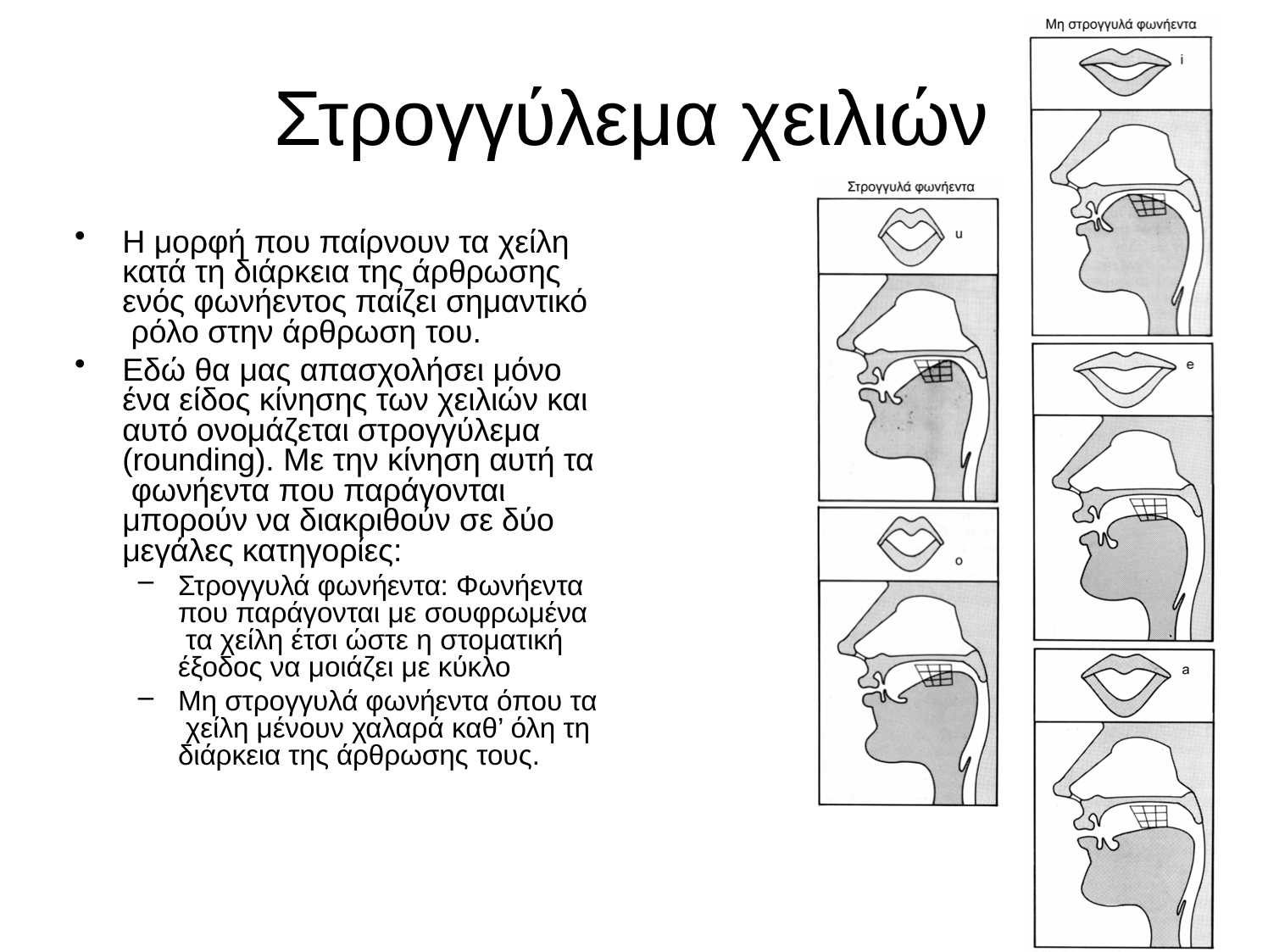

# Στρογγύλεμα χειλιών

Η μορφή που παίρνουν τα χείλη  κατά τη διάρκεια της άρθρωσης  ενός φωνήεντος παίζει σημαντικό  ρόλο στην άρθρωση του.
Εδώ θα μας απασχολήσει μόνο  ένα είδος κίνησης των χειλιών και  αυτό ονομάζεται στρογγύλεμα  (rounding). Με την κίνηση αυτή τα  φωνήεντα που παράγονται  μπορούν να διακριθούν σε δύο  μεγάλες κατηγορίες:
Στρογγυλά φωνήεντα: Φωνήεντα  που παράγονται με σουφρωμένα  τα χείλη έτσι ώστε η στοματική  έξοδος να μοιάζει με κύκλο
Μη στρογγυλά φωνήεντα όπου τα  χείλη μένουν χαλαρά καθ’ όλη τη  διάρκεια της άρθρωσης τους.